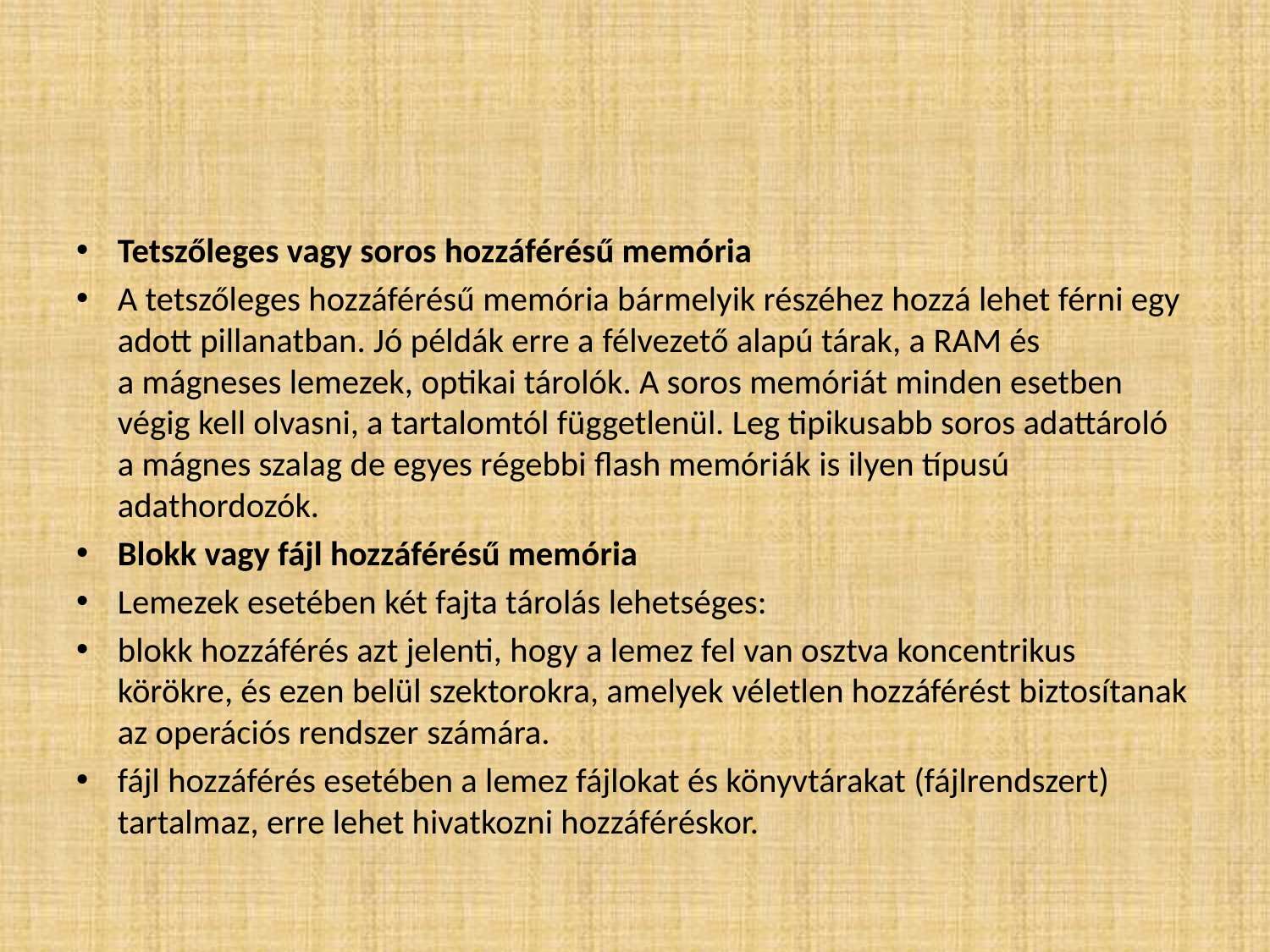

#
Tetszőleges vagy soros hozzáférésű memória
A tetszőleges hozzáférésű memória bármelyik részéhez hozzá lehet férni egy adott pillanatban. Jó példák erre a félvezető alapú tárak, a RAM és a mágneses lemezek, optikai tárolók. A soros memóriát minden esetben végig kell olvasni, a tartalomtól függetlenül. Leg tipikusabb soros adattároló a mágnes szalag de egyes régebbi flash memóriák is ilyen típusú adathordozók.
Blokk vagy fájl hozzáférésű memória
Lemezek esetében két fajta tárolás lehetséges:
blokk hozzáférés azt jelenti, hogy a lemez fel van osztva koncentrikus körökre, és ezen belül szektorokra, amelyek véletlen hozzáférést biztosítanak az operációs rendszer számára.
fájl hozzáférés esetében a lemez fájlokat és könyvtárakat (fájlrendszert) tartalmaz, erre lehet hivatkozni hozzáféréskor.